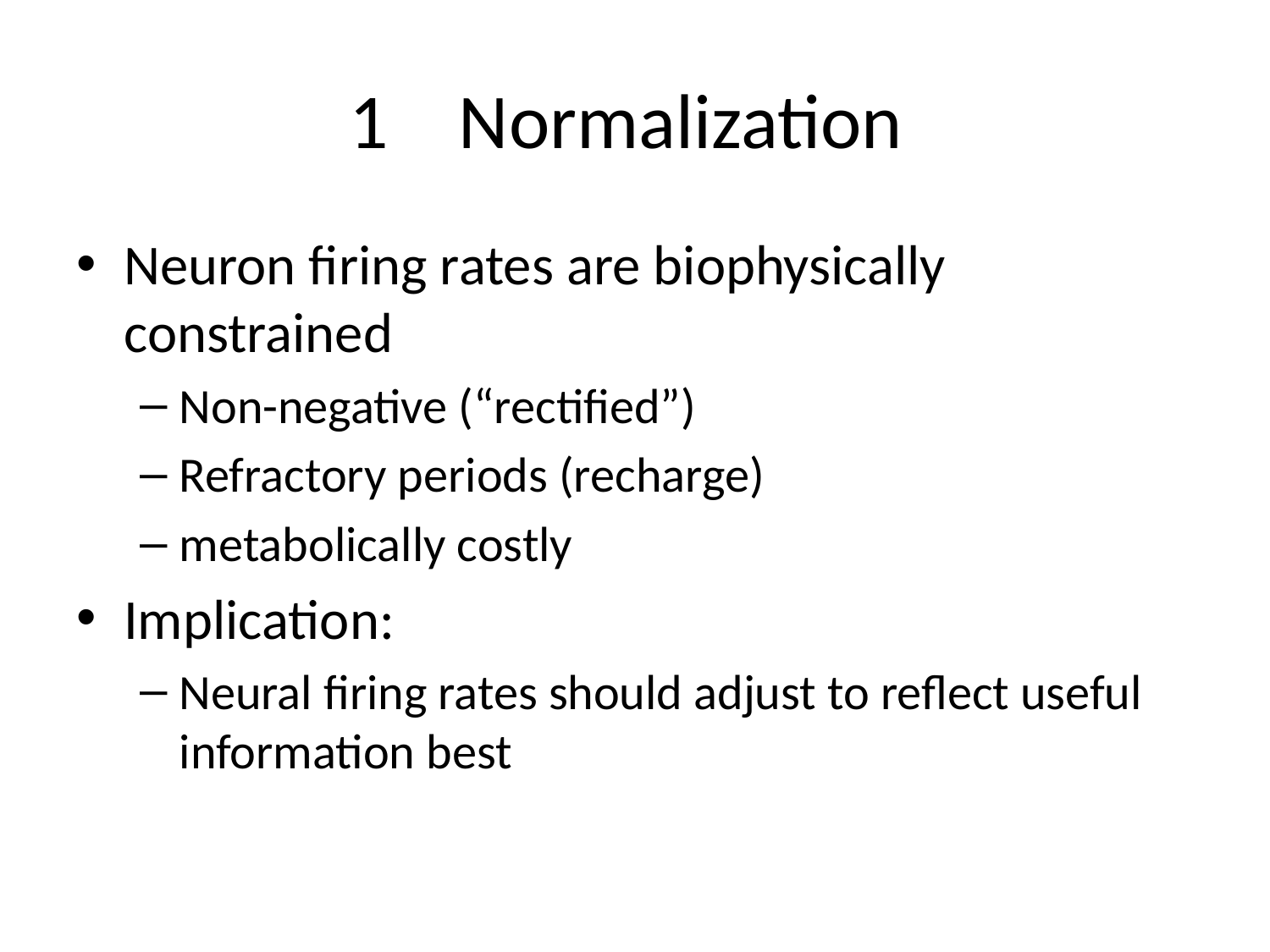

# 1    Normalization
Neuron firing rates are biophysically constrained
Non-negative (“rectified”)
Refractory periods (recharge)
metabolically costly
Implication:
Neural firing rates should adjust to reflect useful information best